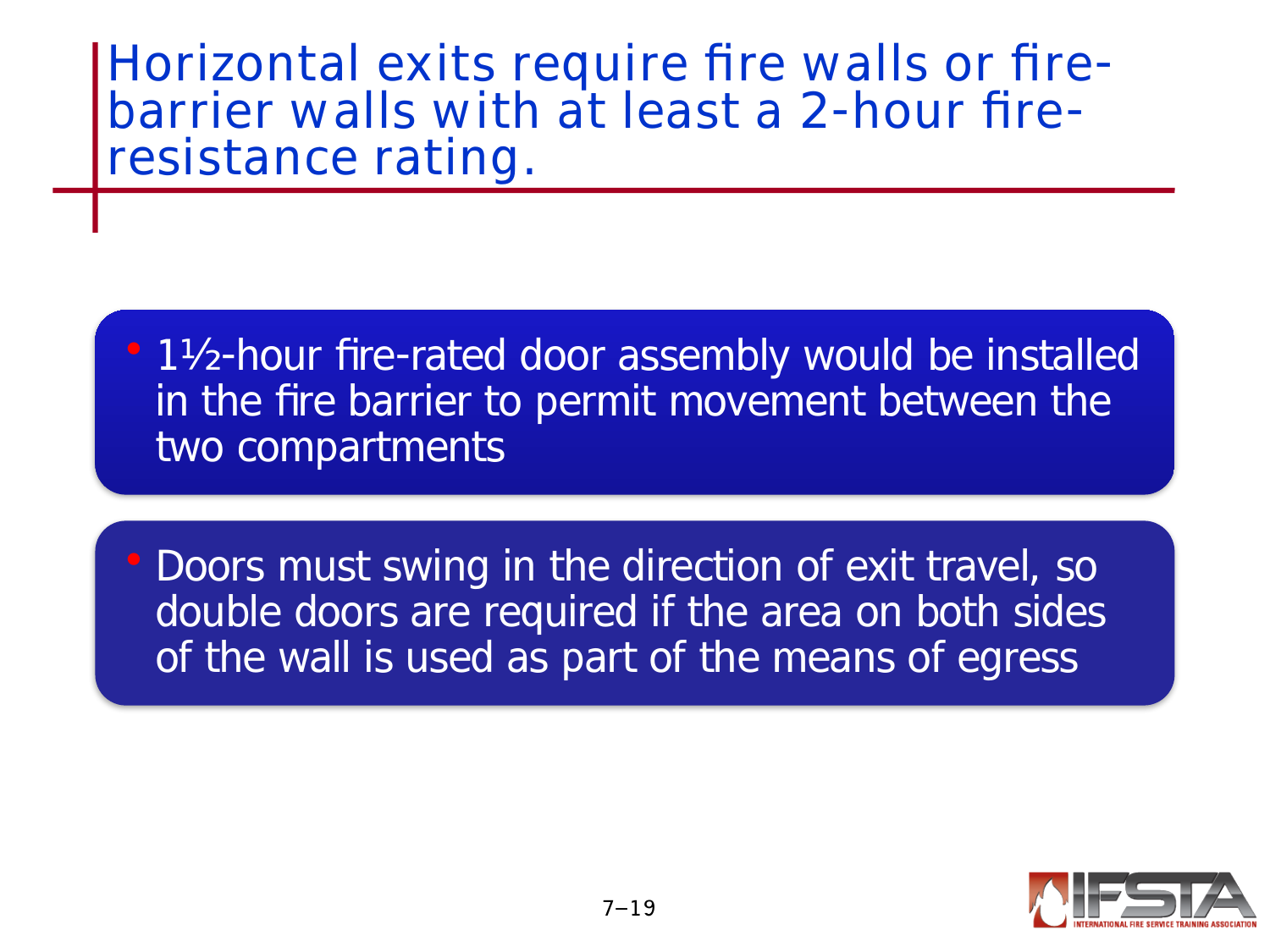

# Horizontal exits require fire walls or fire-barrier walls with at least a 2-hour fire-resistance rating.
1½-hour fire-rated door assembly would be installed in the fire barrier to permit movement between the two compartments
Doors must swing in the direction of exit travel, so double doors are required if the area on both sides of the wall is used as part of the means of egress
7–19